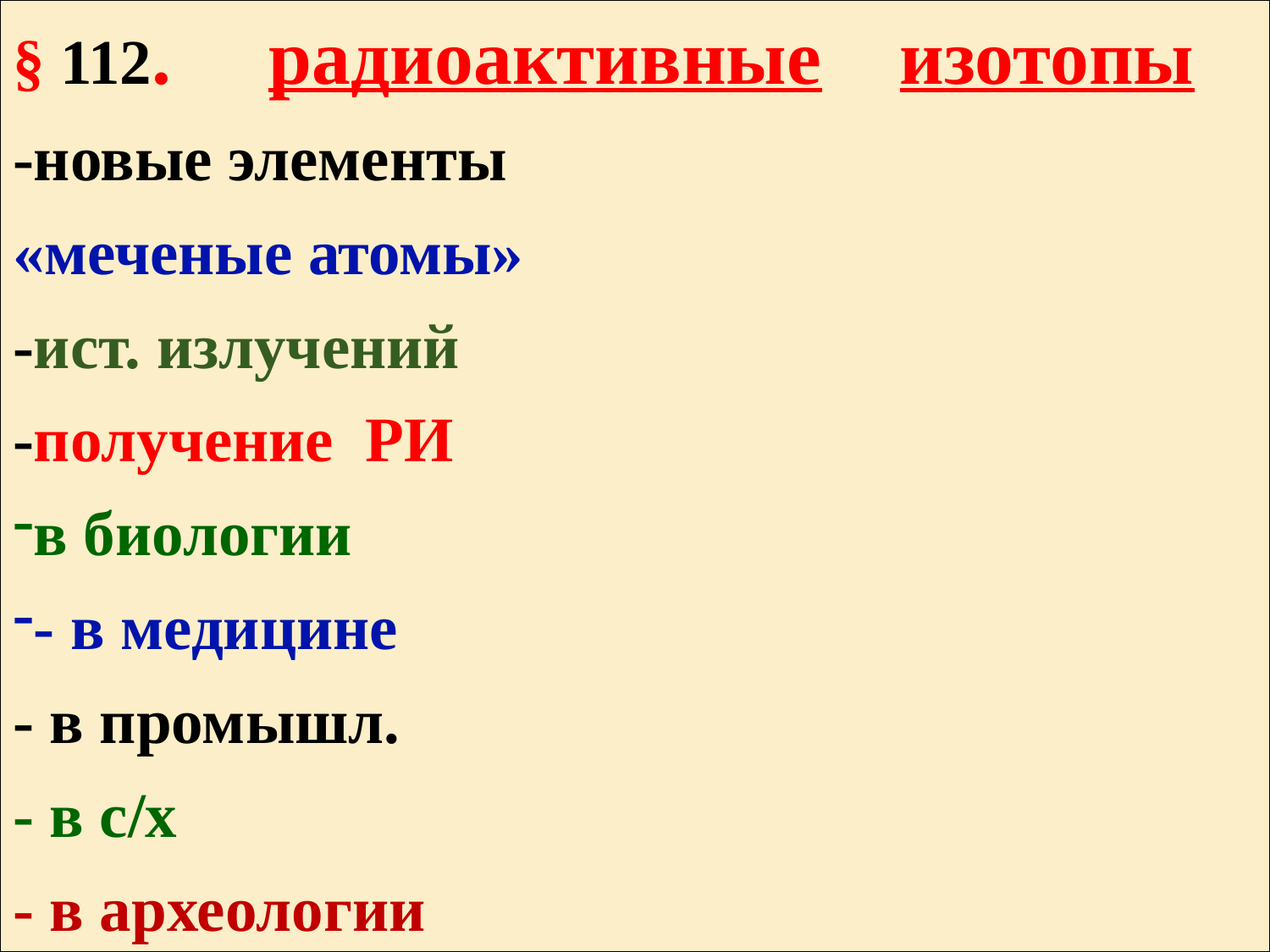

§ 112.     радиоактивные    изотопы
-новые элементы
«меченые атомы»
-ист. излучений
-получение  РИ
в биологии
- в медицине
- в промышл.
- в с/х
- в археологии